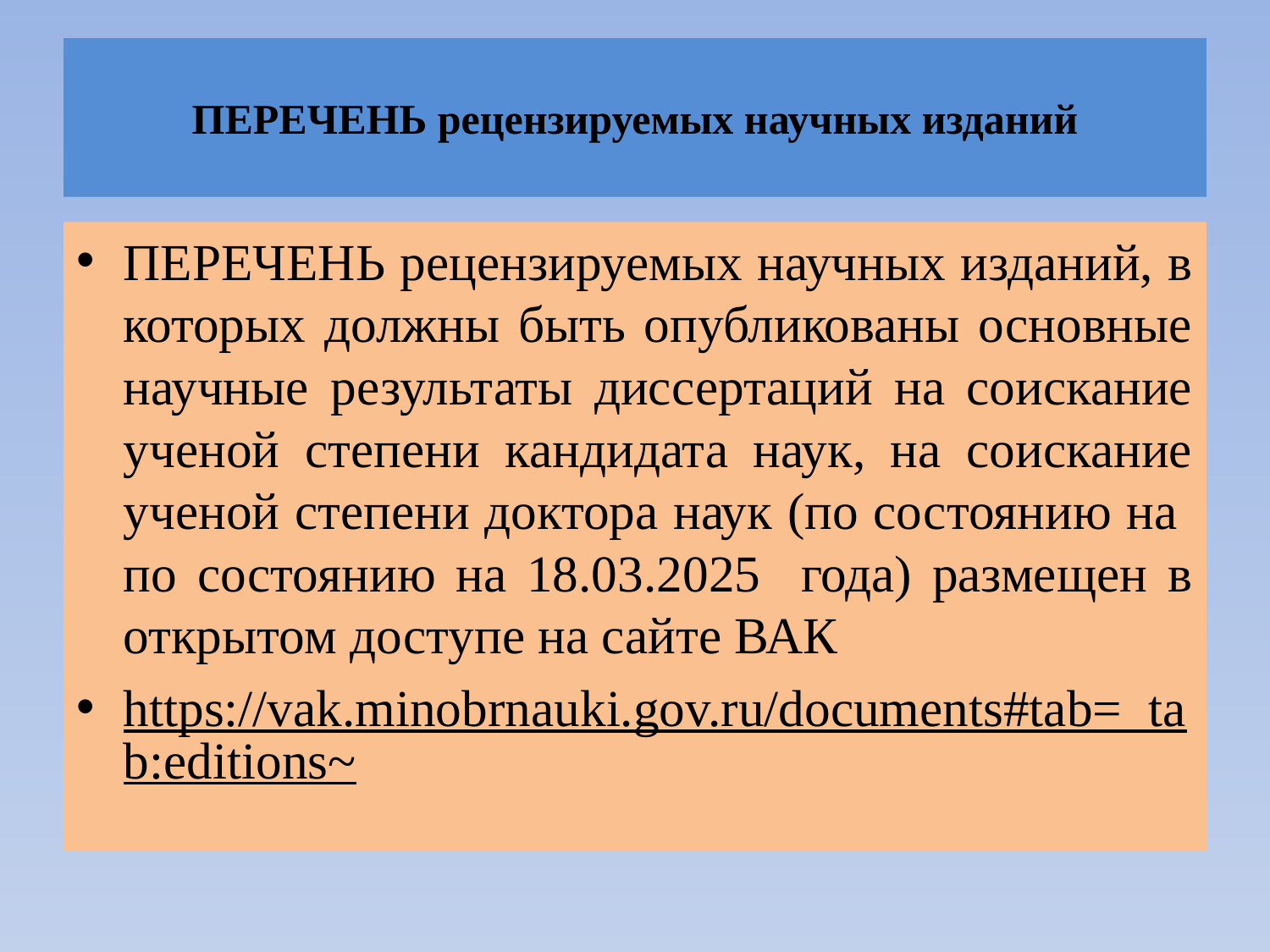

# ПЕРЕЧЕНЬ рецензируемых научных изданий
ПЕРЕЧЕНЬ рецензируемых научных изданий, в которых должны быть опубликованы основные научные результаты диссертаций на соискание ученой степени кандидата наук, на соискание ученой степени доктора наук (по состоянию на  по состоянию на 18.03.2025  года) размещен в открытом доступе на сайте ВАК
https://vak.minobrnauki.gov.ru/documents#tab=_tab:editions~